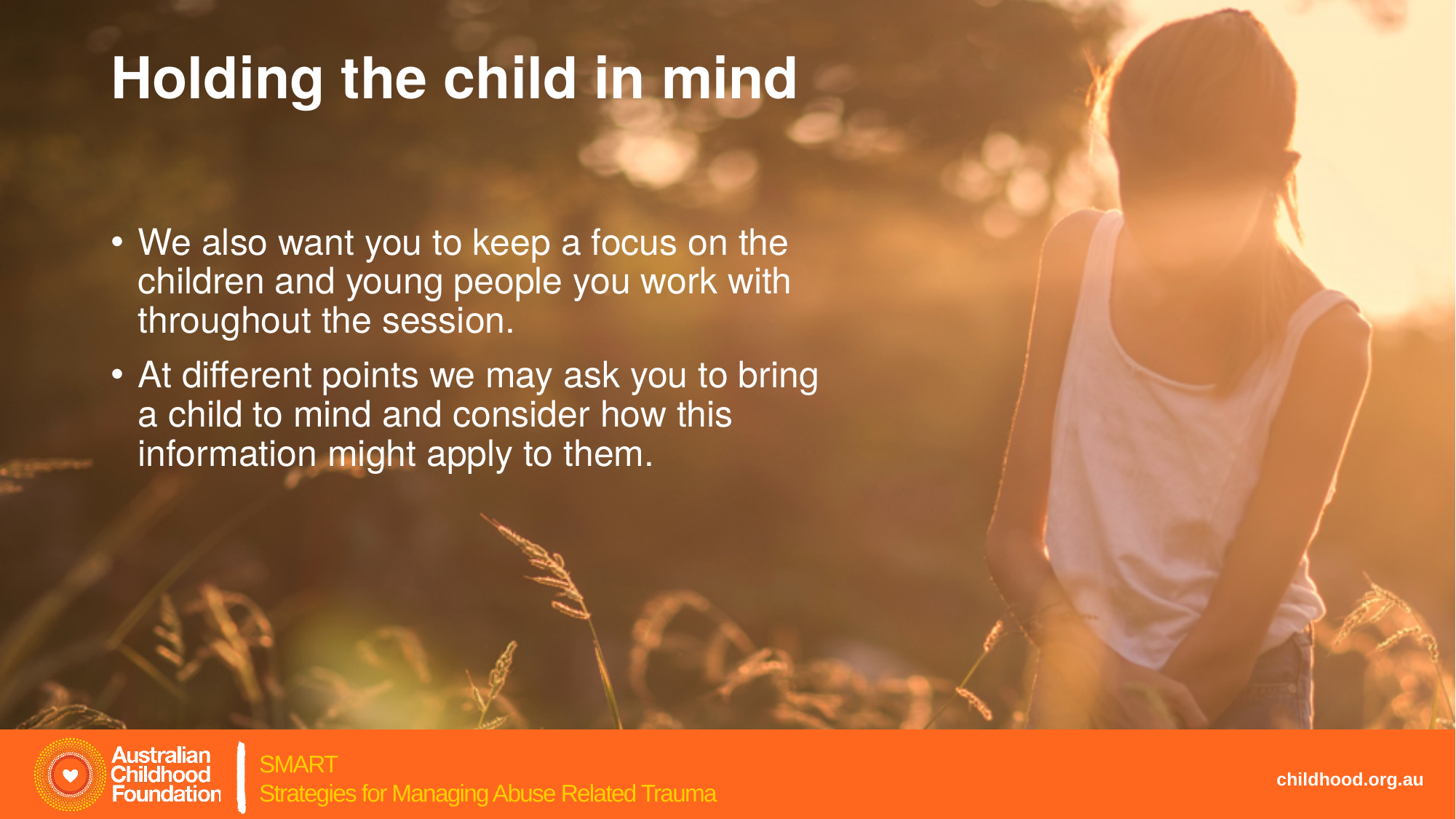

# Holding the child in mind
We also want you to keep a focus on the children and young people you work with throughout the session.
At different points we may ask you to bring a child to mind and consider how this information might apply to them.
childhood.org.au